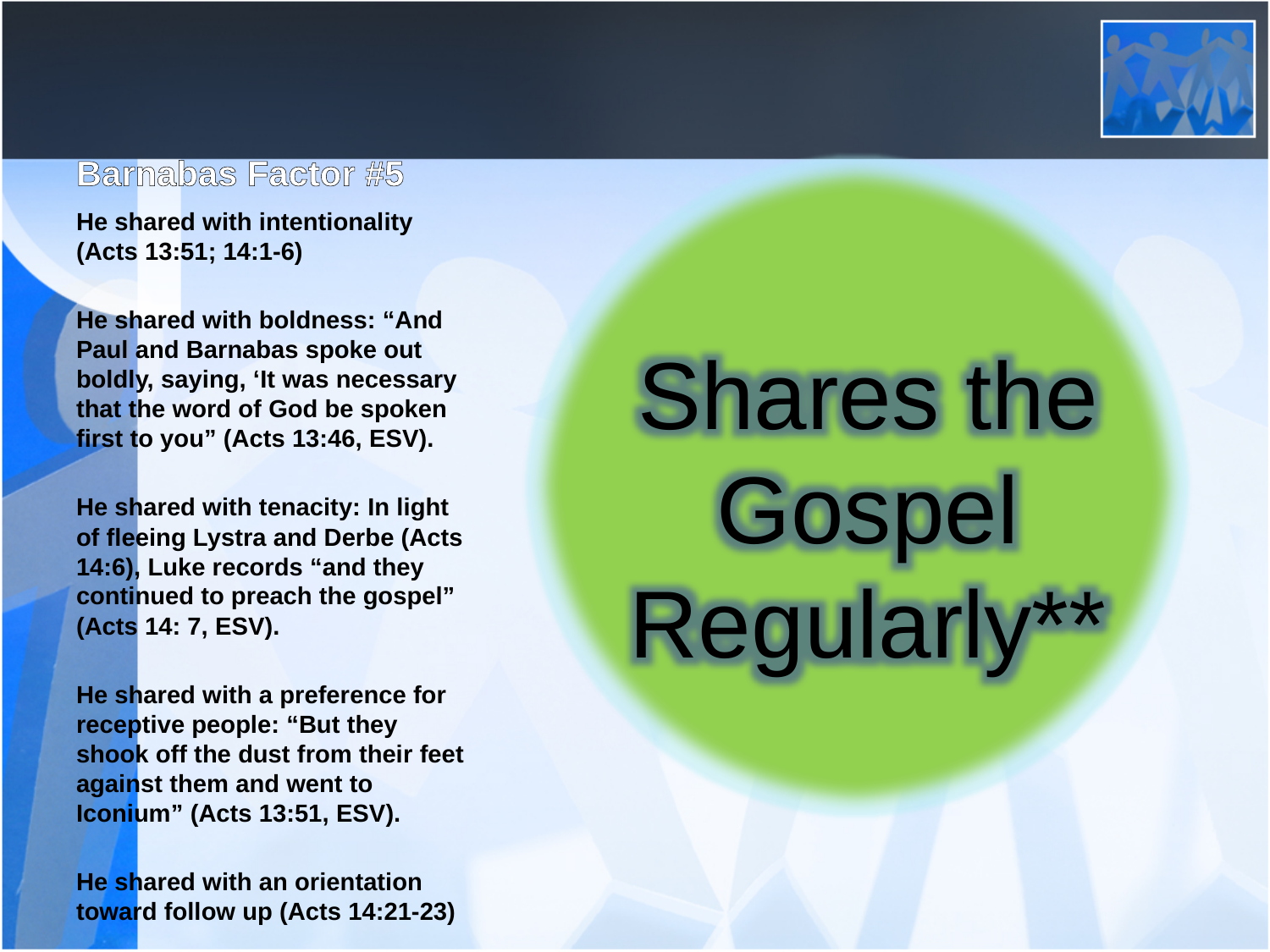

# Barnabas Factor #5

He shared with intentionality (Acts 13:51; 14:1-6)

He shared with boldness: “And Paul and Barnabas spoke out boldly, saying, ‘It was necessary that the word of God be spoken first to you” (Acts 13:46, ESV).

He shared with tenacity: In light of fleeing Lystra and Derbe (Acts 14:6), Luke records “and they continued to preach the gospel” (Acts 14: 7, ESV).

He shared with a preference for receptive people: “But they shook off the dust from their feet against them and went to Iconium” (Acts 13:51, ESV).

He shared with an orientation toward follow up (Acts 14:21-23)
Shares the Gospel Regularly**